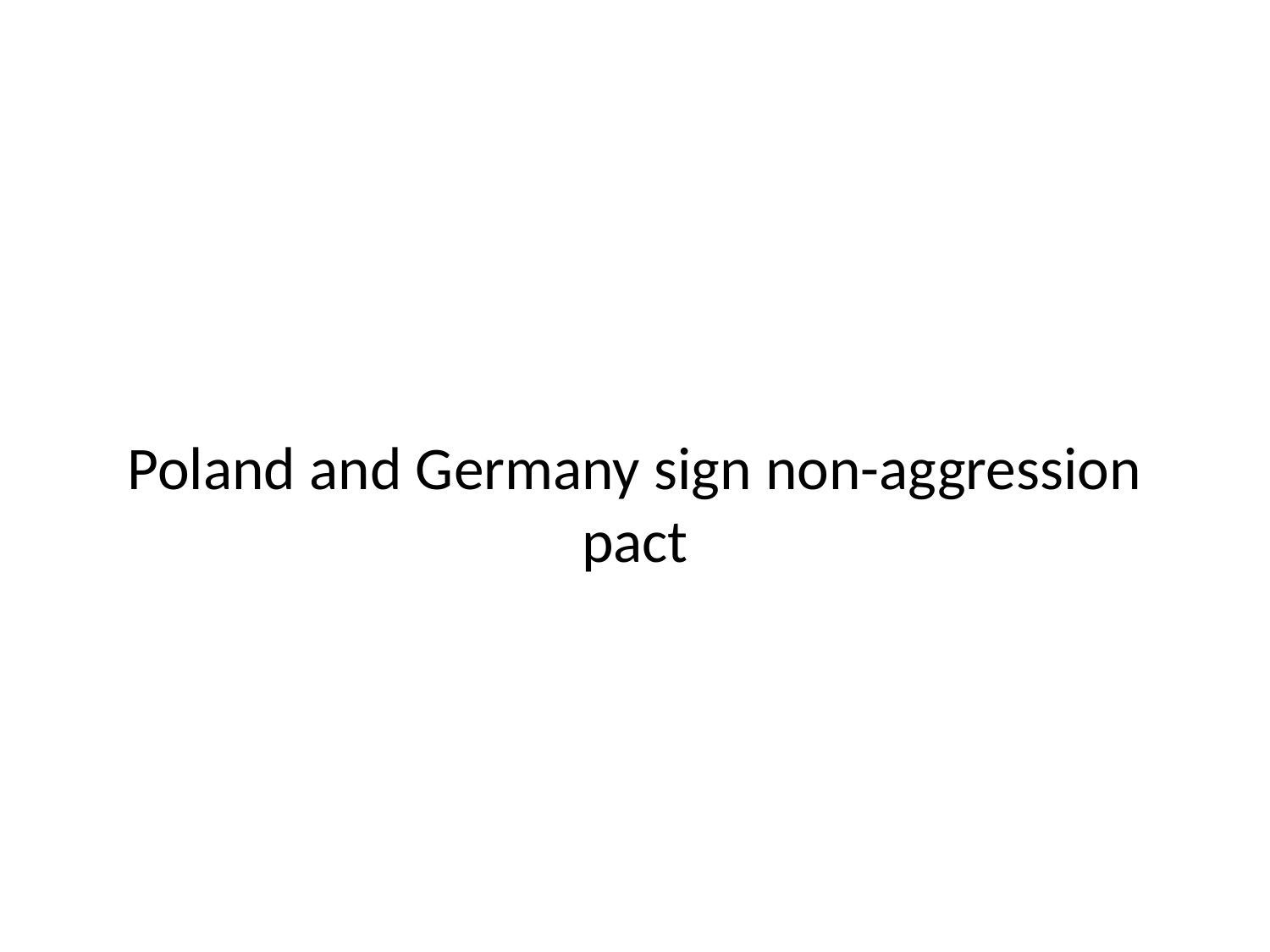

# Poland and Germany sign non-aggression pact